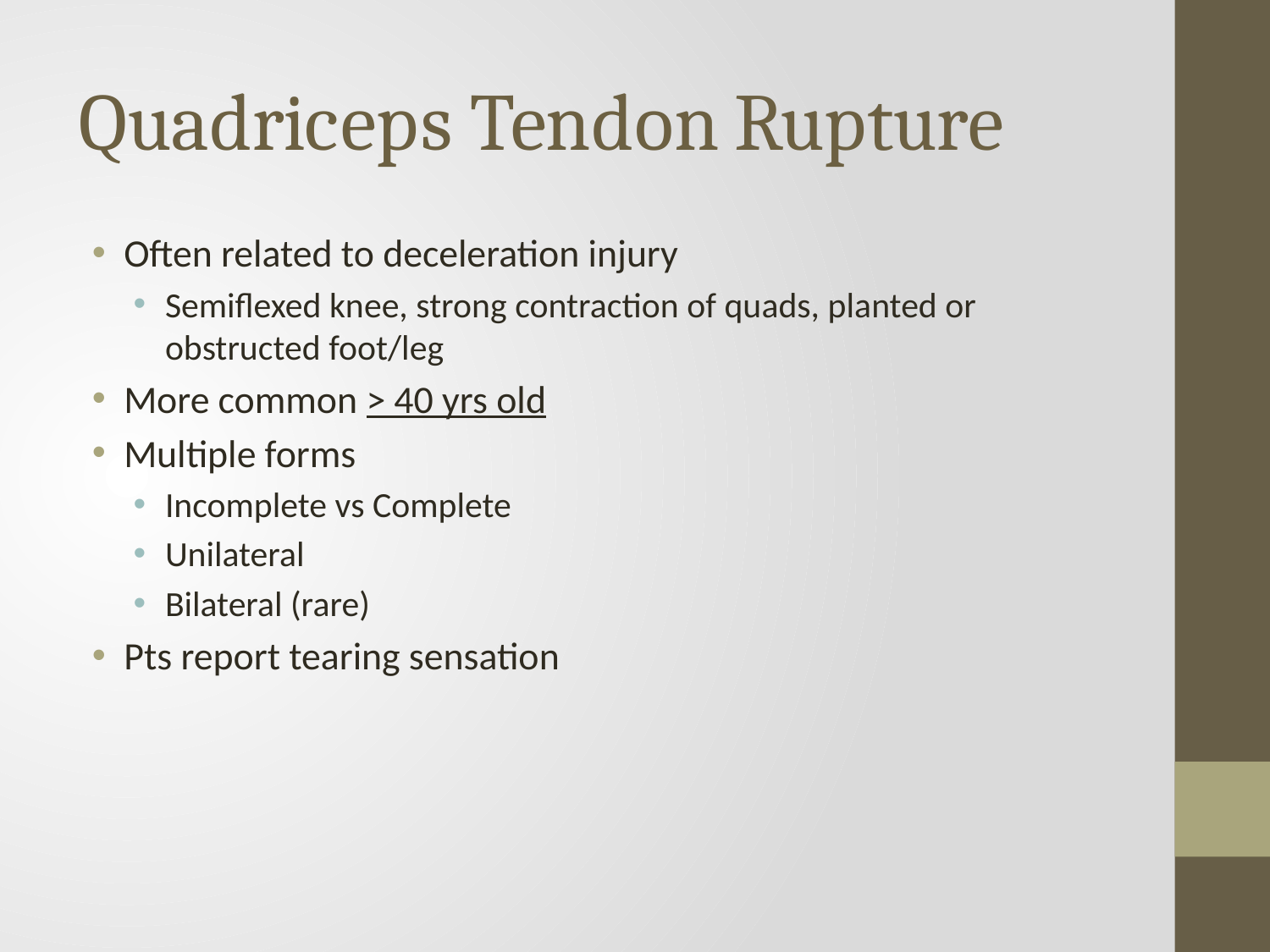

# Quadriceps Tendon Rupture
Often related to deceleration injury
Semiflexed knee, strong contraction of quads, planted or obstructed foot/leg
More common > 40 yrs old
Multiple forms
Incomplete vs Complete
Unilateral
Bilateral (rare)
Pts report tearing sensation